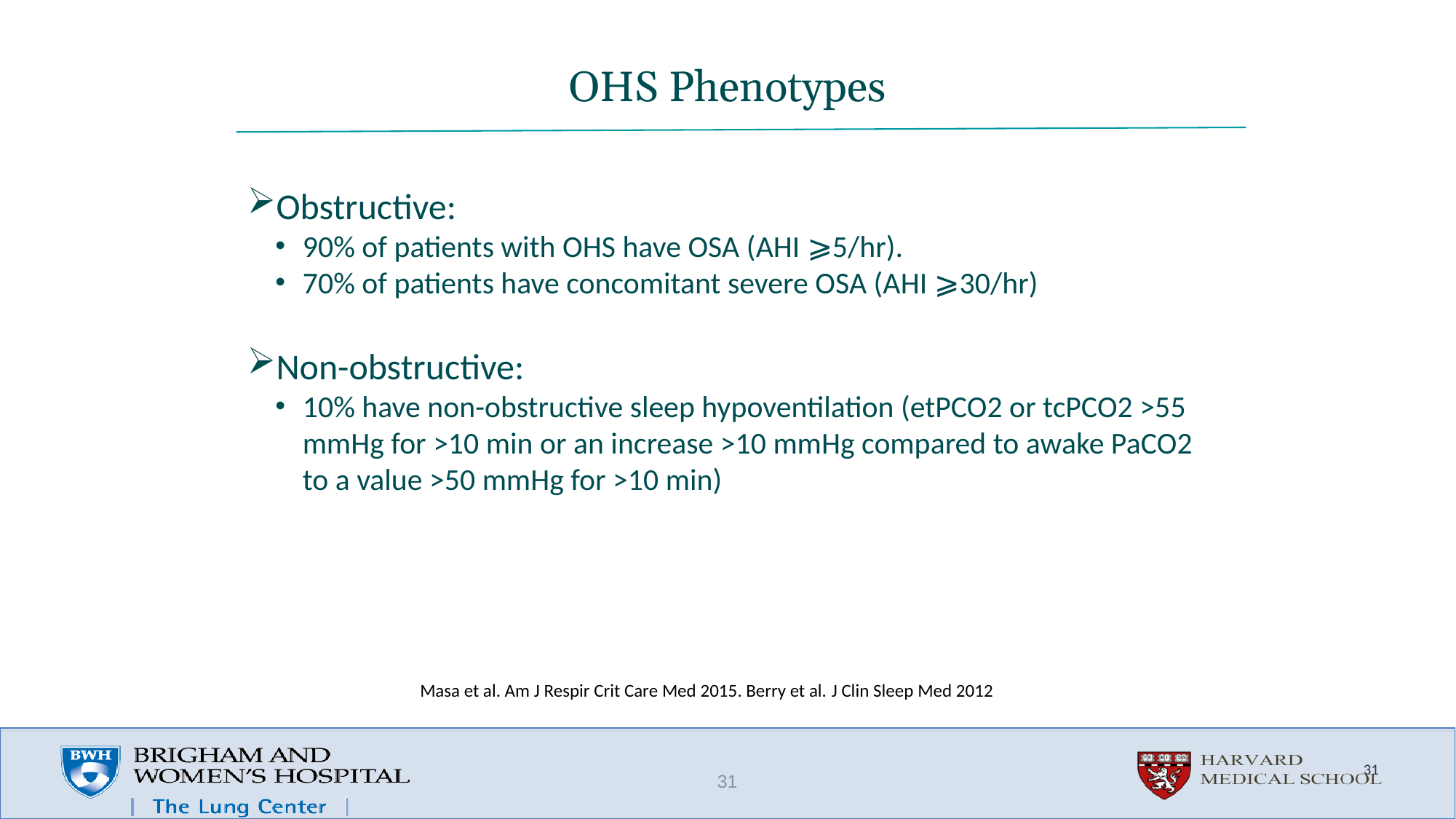

# OHS Phenotypes
Obstructive:
90% of patients with OHS have OSA (AHI ⩾5/hr).
70% of patients have concomitant severe OSA (AHI ⩾30/hr)

Non-obstructive:
10% have non-obstructive sleep hypoventilation (etPCO2 or tcPCO2 >55 mmHg for >10 min or an increase >10 mmHg compared to awake PaCO2 to a value >50 mmHg for >10 min)
Masa et al. Am J Respir Crit Care Med 2015. Berry et al. J Clin Sleep Med 2012